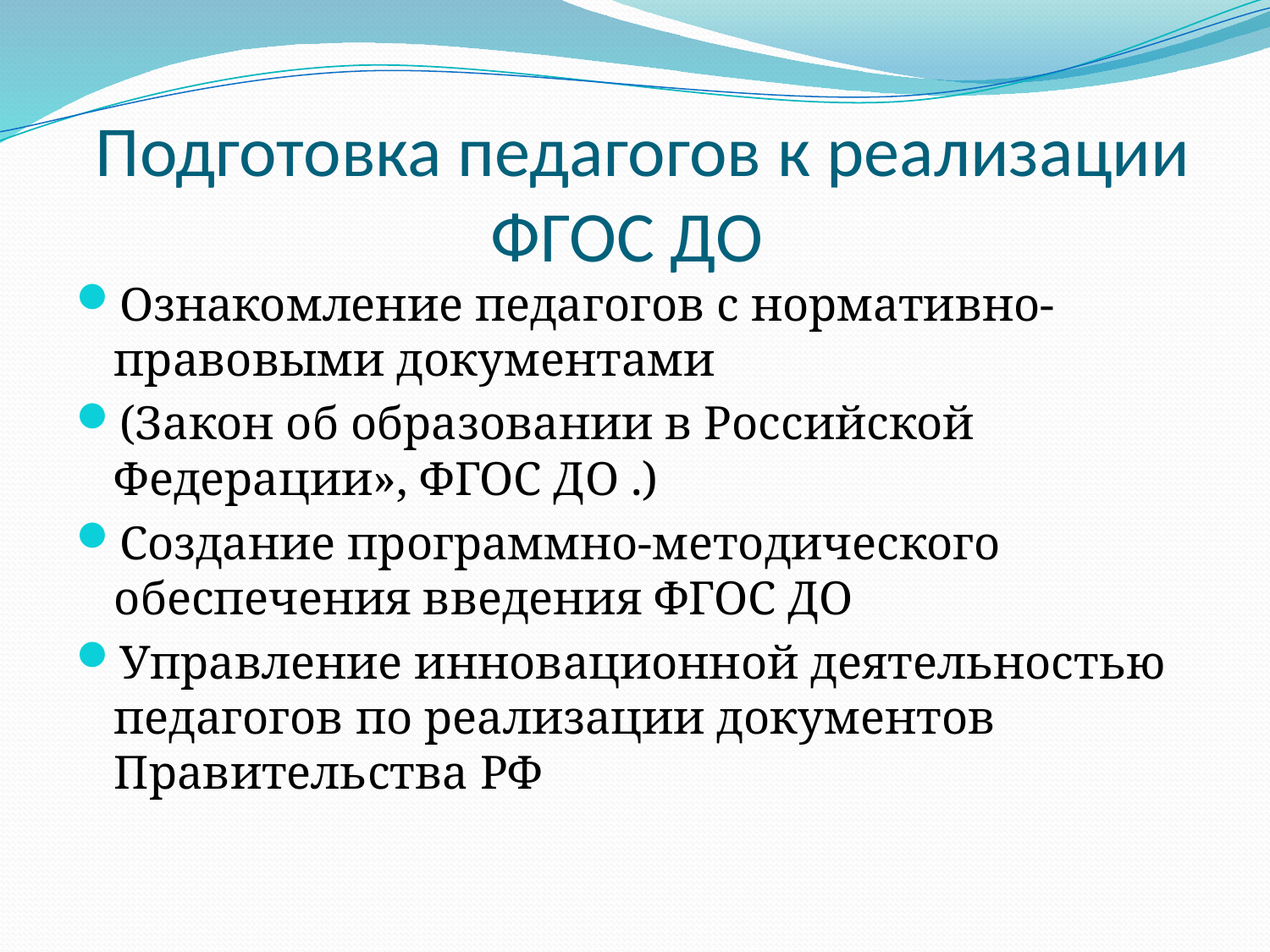

# Подготовка педагогов к реализации ФГОС ДО
Ознакомление педагогов с нормативно-  правовыми документами
(Закон об образовании в Российской Федерации», ФГОС ДО .)
Создание программно-методического обеспечения введения ФГОС ДО
Управление инновационной деятельностью педагогов по реализации документов Правительства РФ